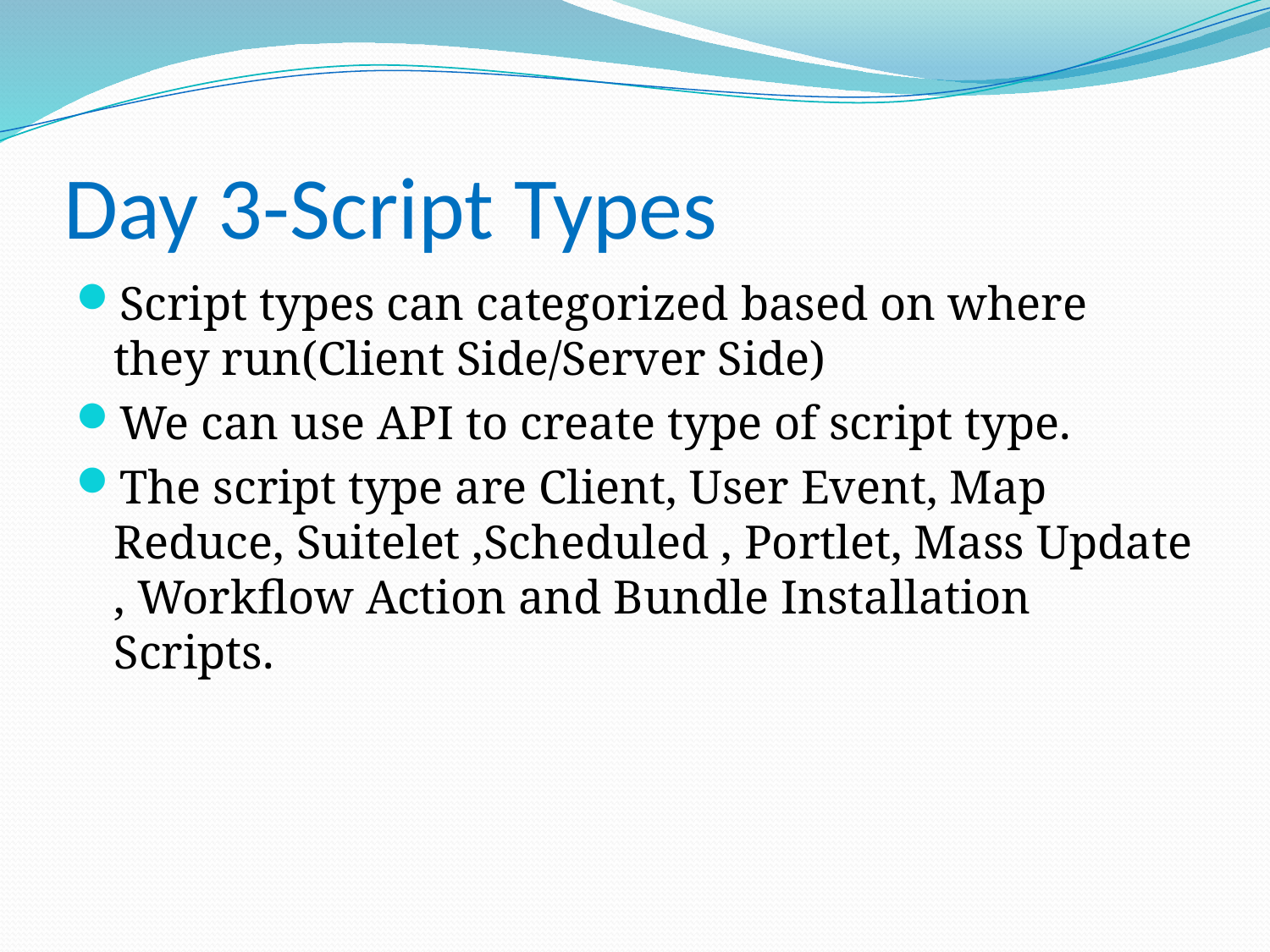

# Day 3-Script Types
Script types can categorized based on where they run(Client Side/Server Side)
We can use API to create type of script type.
The script type are Client, User Event, Map Reduce, Suitelet ,Scheduled , Portlet, Mass Update , Workflow Action and Bundle Installation Scripts.